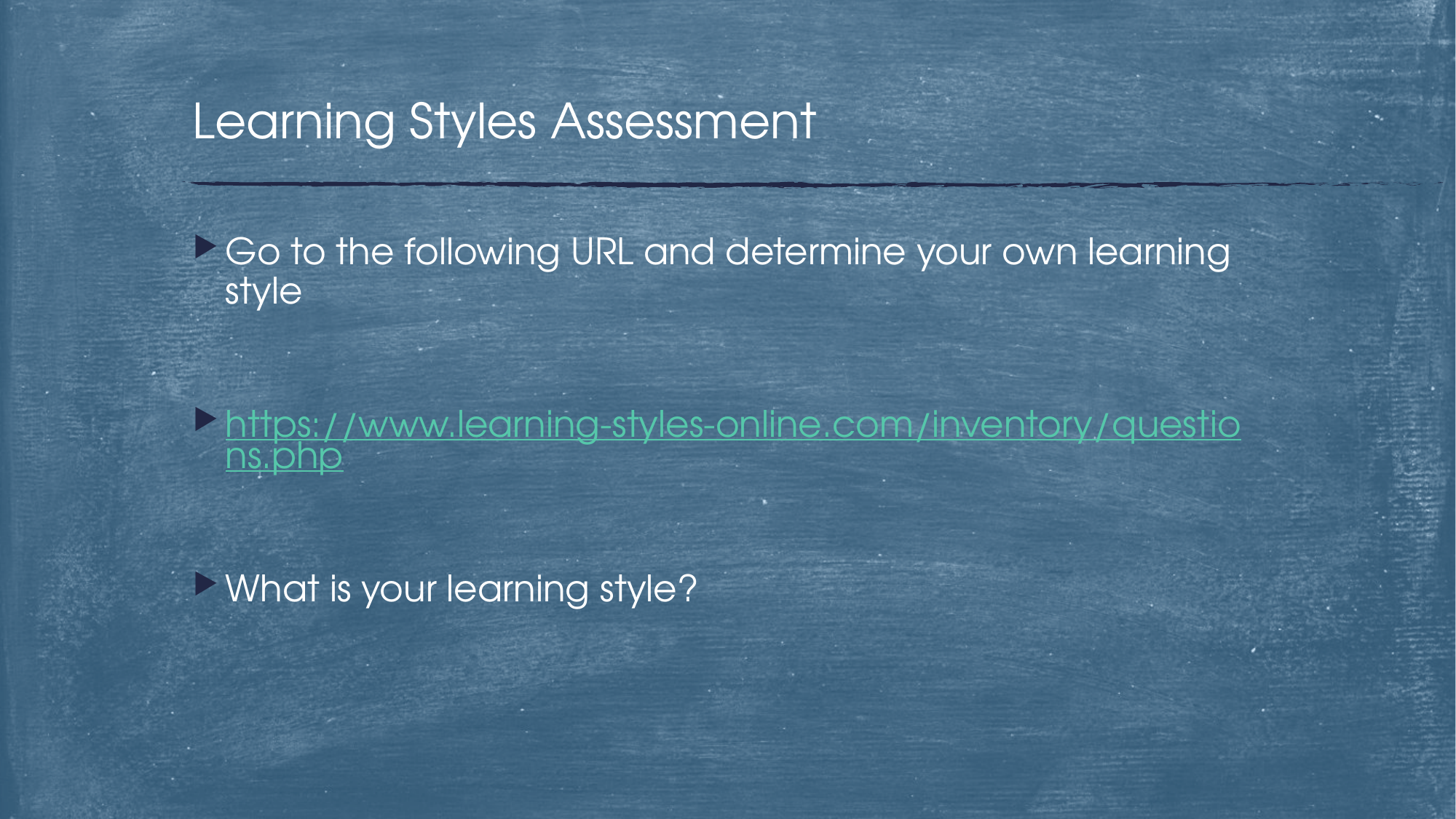

# Learning Styles Assessment
Go to the following URL and determine your own learning style

https://www.learning-styles-online.com/inventory/questions.php

What is your learning style?